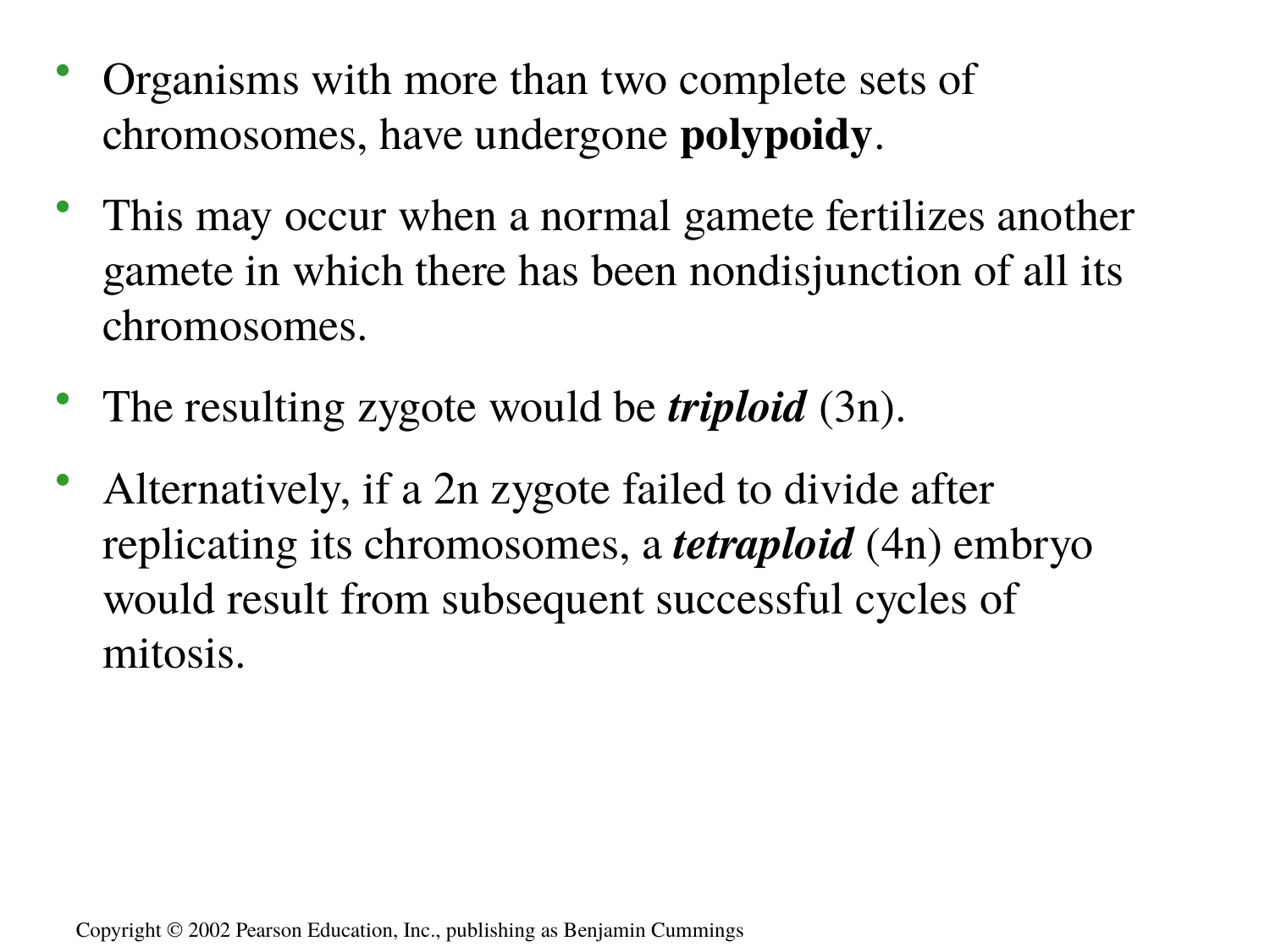

Organisms with more than two complete sets of chromosomes, have undergone polypoidy.
This may occur when a normal gamete fertilizes another gamete in which there has been nondisjunction of all its chromosomes.
The resulting zygote would be triploid (3n).
Alternatively, if a 2n zygote failed to divide after replicating its chromosomes, a tetraploid (4n) embryo would result from subsequent successful cycles of mitosis.
Copyright © 2002 Pearson Education, Inc., publishing as Benjamin Cummings